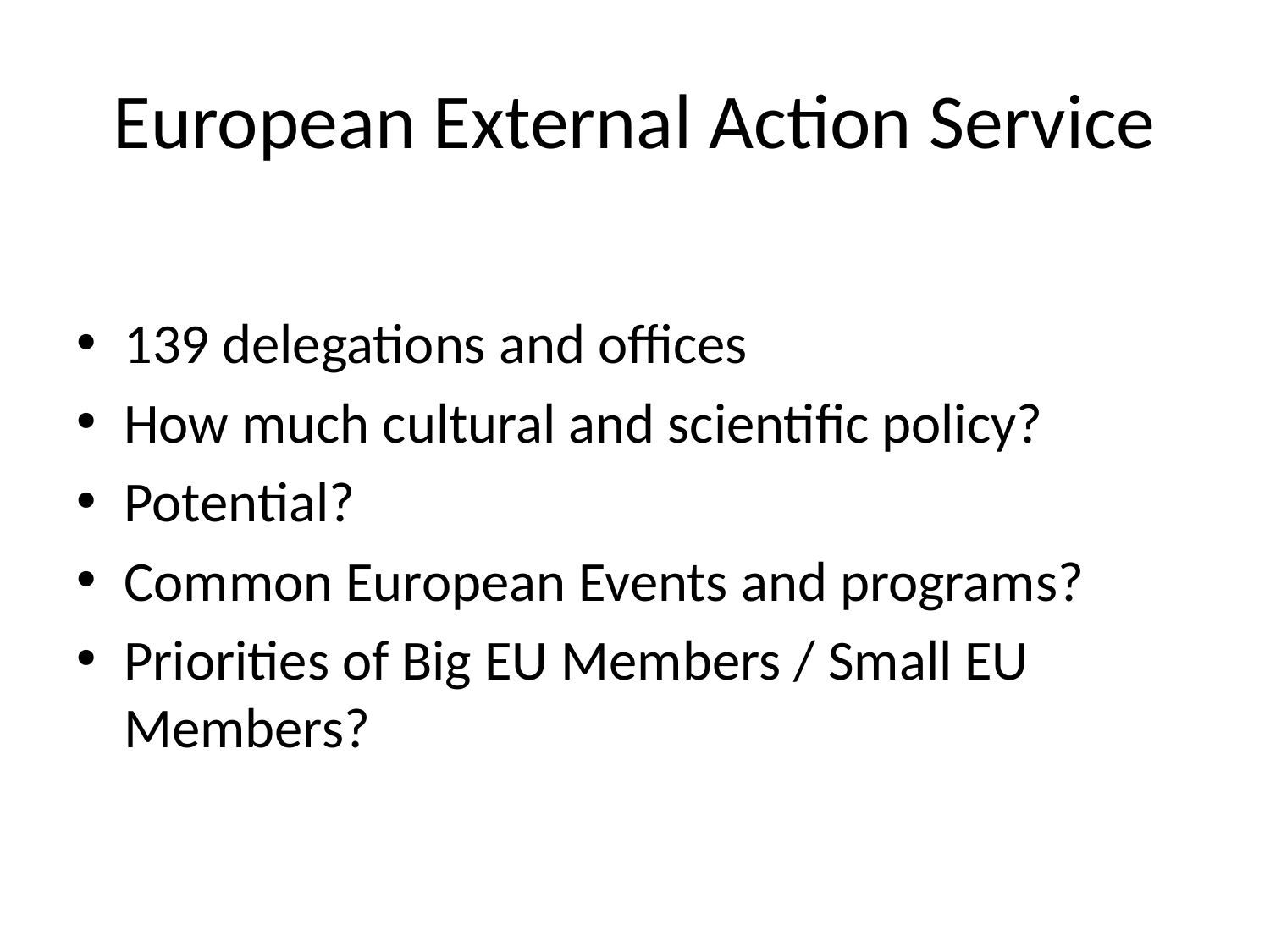

# European External Action Service

139 delegations and offices
How much cultural and scientific policy?
Potential?
Common European Events and programs?
Priorities of Big EU Members / Small EU Members?